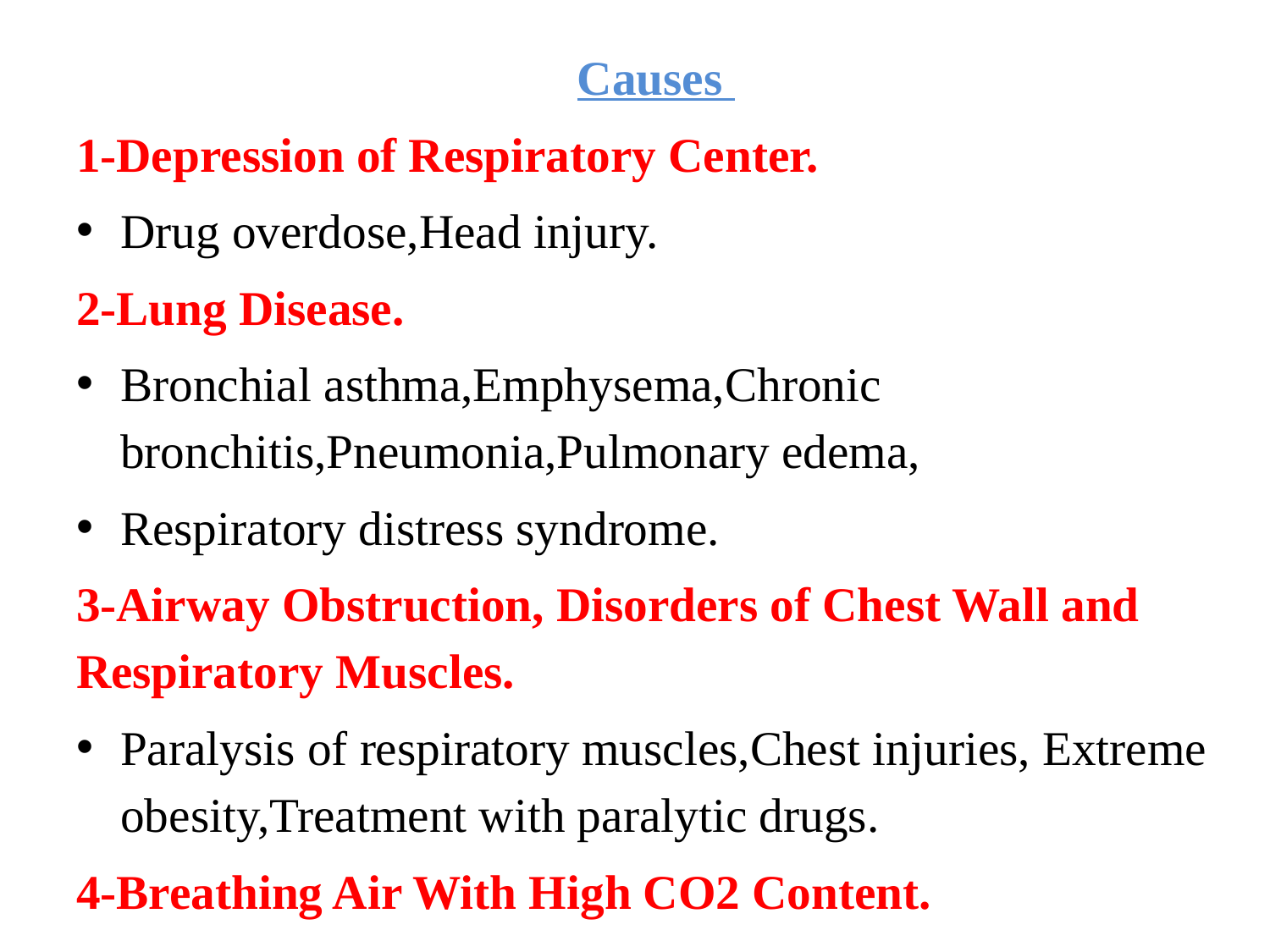

Causes
1-Depression of Respiratory Center.
Drug overdose,Head injury.
2-Lung Disease.
Bronchial asthma,Emphysema,Chronic bronchitis,Pneumonia,Pulmonary edema,
Respiratory distress syndrome.
3-Airway Obstruction, Disorders of Chest Wall and Respiratory Muscles.
Paralysis of respiratory muscles,Chest injuries, Extreme obesity,Treatment with paralytic drugs.
4-Breathing Air With High CO2 Content.